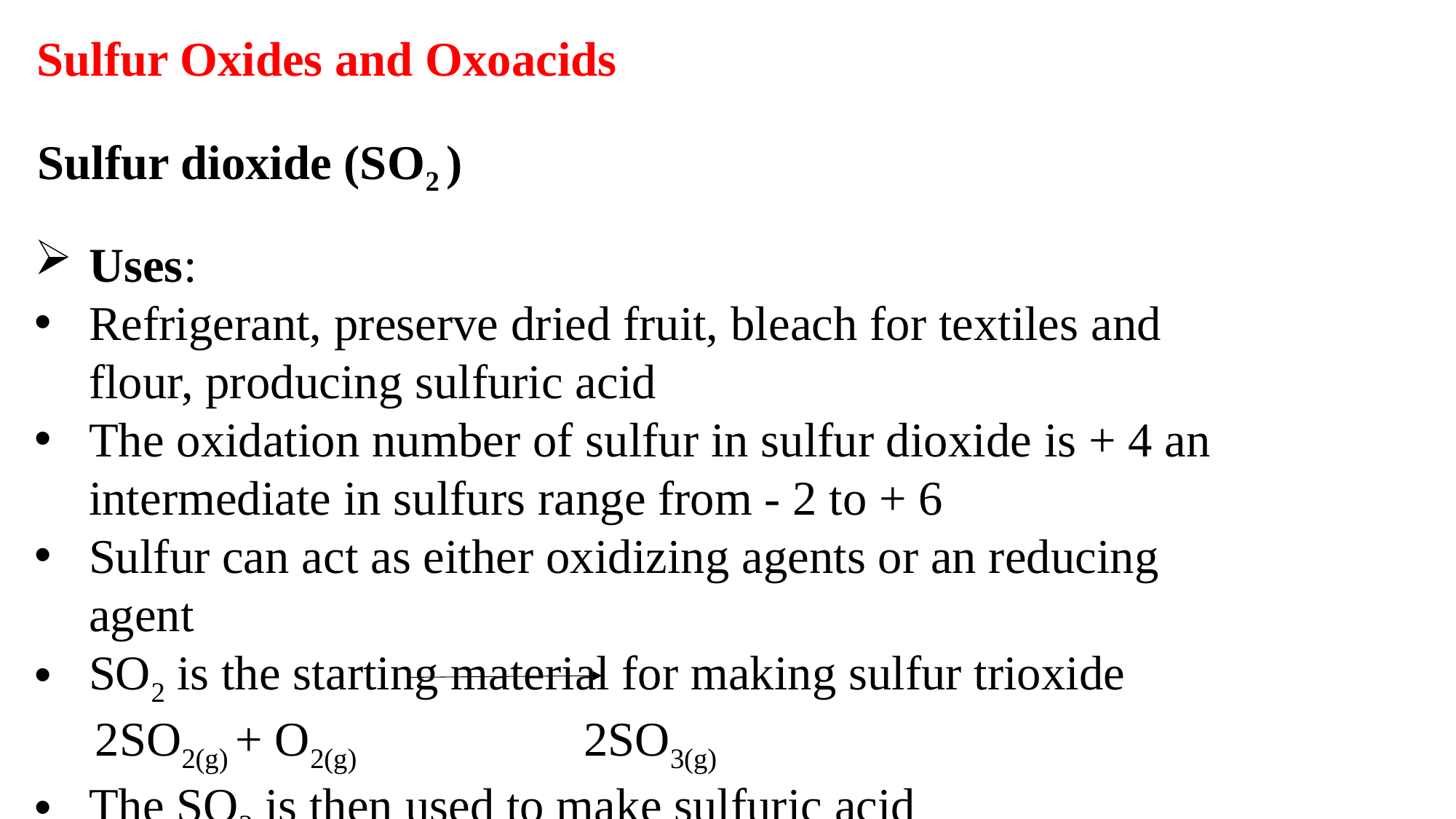

Sulfur Oxides and Oxoacids
Sulfur dioxide (SO2 )
Uses:
Refrigerant, preserve dried fruit, bleach for textiles and flour, producing sulfuric acid
The oxidation number of sulfur in sulfur dioxide is + 4 an intermediate in sulfurs range from - 2 to + 6
Sulfur can act as either oxidizing agents or an reducing agent
SO2 is the starting material for making sulfur trioxide
     2SO2(g) + O2(g)                                2SO3(g)
The SO3 is then used to make sulfuric acid